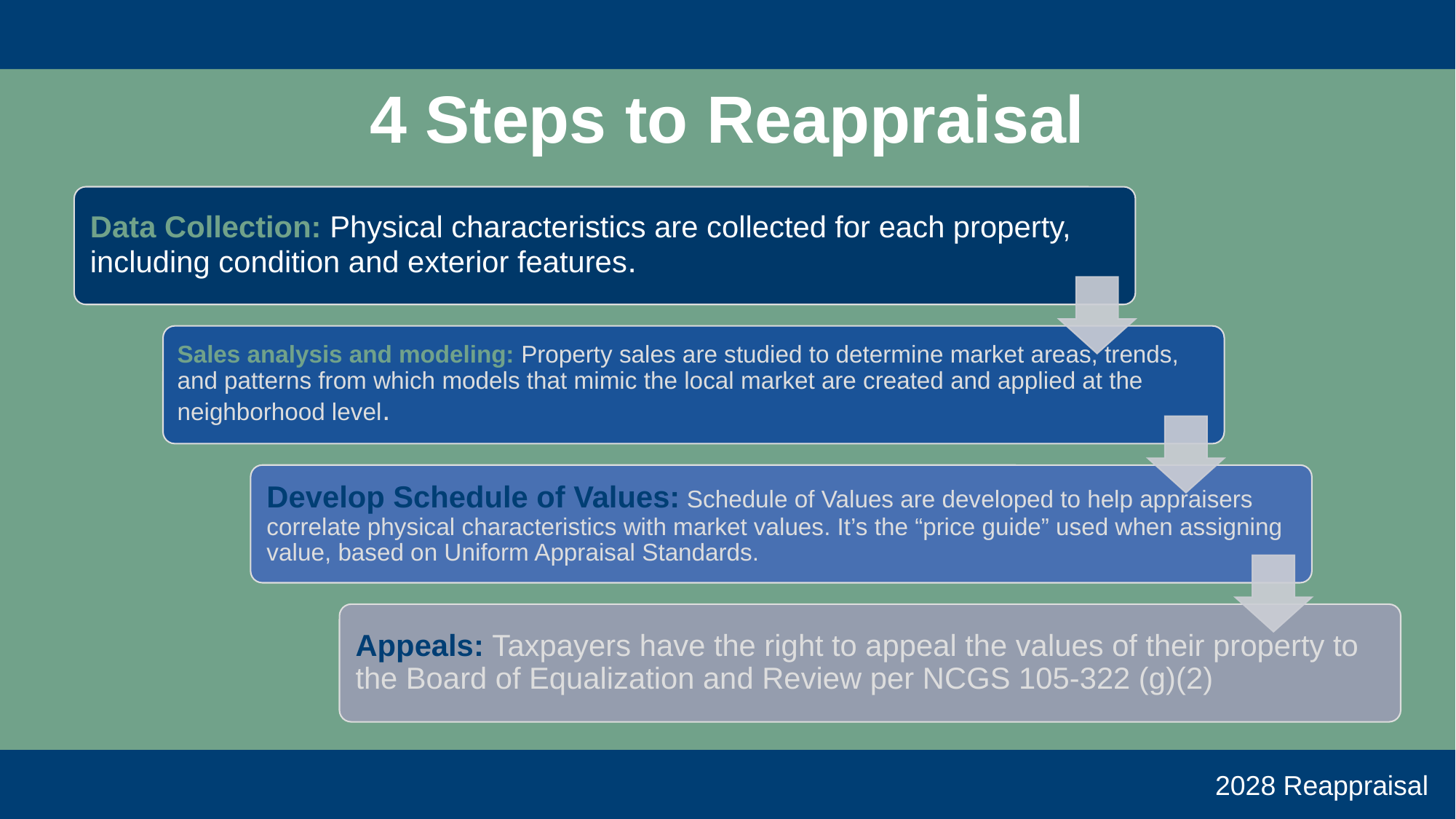

# 4 Steps to Reappraisal
When will Reappraisal Occur?
Data Collection: Physical characteristics are collected for each property, including condition and exterior features.
Sales analysis and modeling: Property sales are studied to determine market areas, trends, and patterns from which models that mimic the local market are created and applied at the neighborhood level.
Develop Schedule of Values: Schedule of Values are developed to help appraisers correlate physical characteristics with market values. It’s the “price guide” used when assigning value, based on Uniform Appraisal Standards.
Appeals: Taxpayers have the right to appeal the values of their property to the Board of Equalization and Review per NCGS 105-322 (g)(2)

2028 Reappraisal